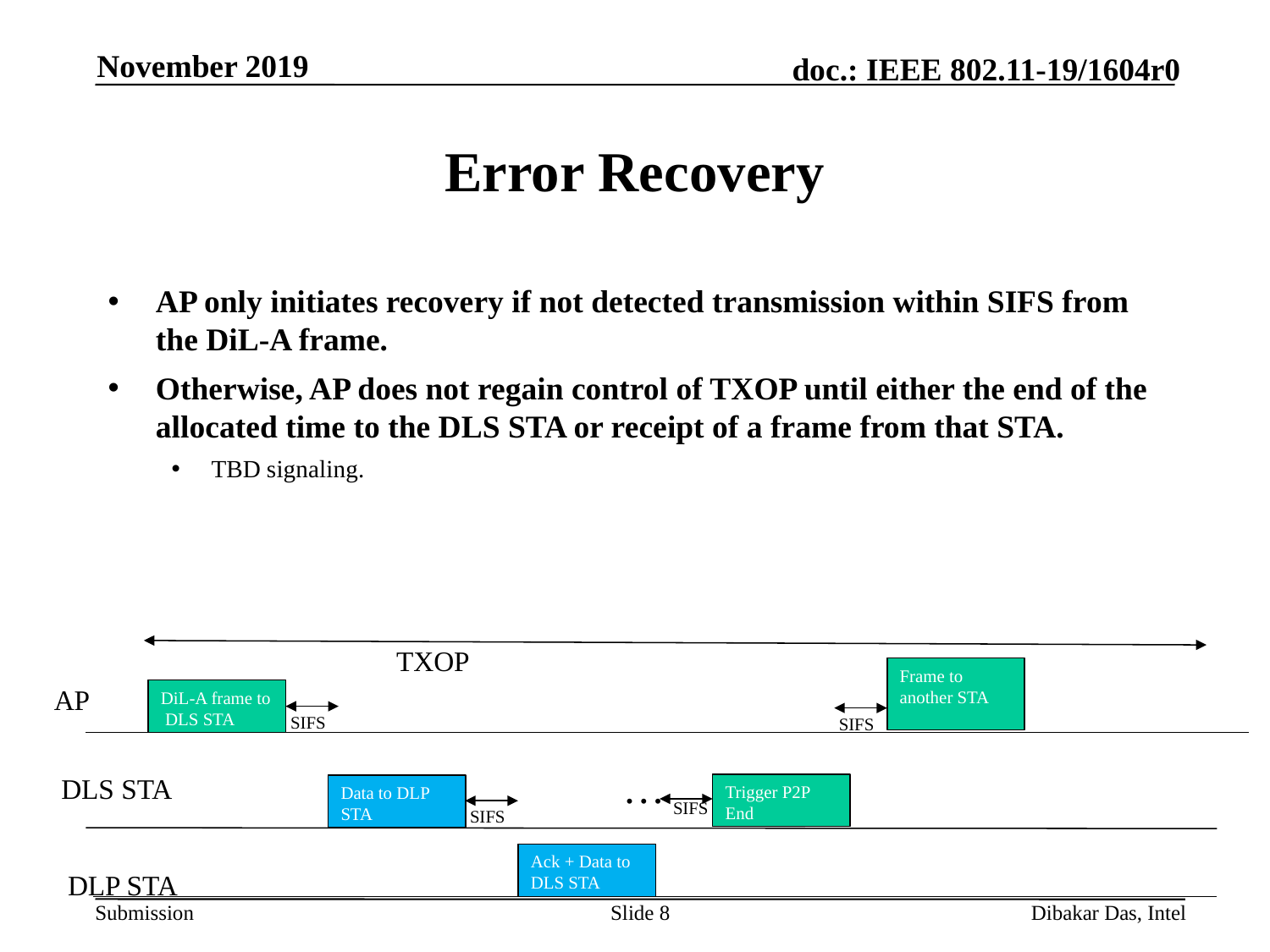

November 2019
# Error Recovery
AP only initiates recovery if not detected transmission within SIFS from the DiL-A frame.
Otherwise, AP does not regain control of TXOP until either the end of the allocated time to the DLS STA or receipt of a frame from that STA.
TBD signaling.

TXOP
Frame to  another STA
AP
DiL-A frame to  DLS STA
SIFS
SIFS
…
DLS STA
Trigger P2P
End
Data to DLP STA
SIFS
SIFS
Ack + Data to DLS STA
DLP STA
Slide 8
Dibakar Das, Intel